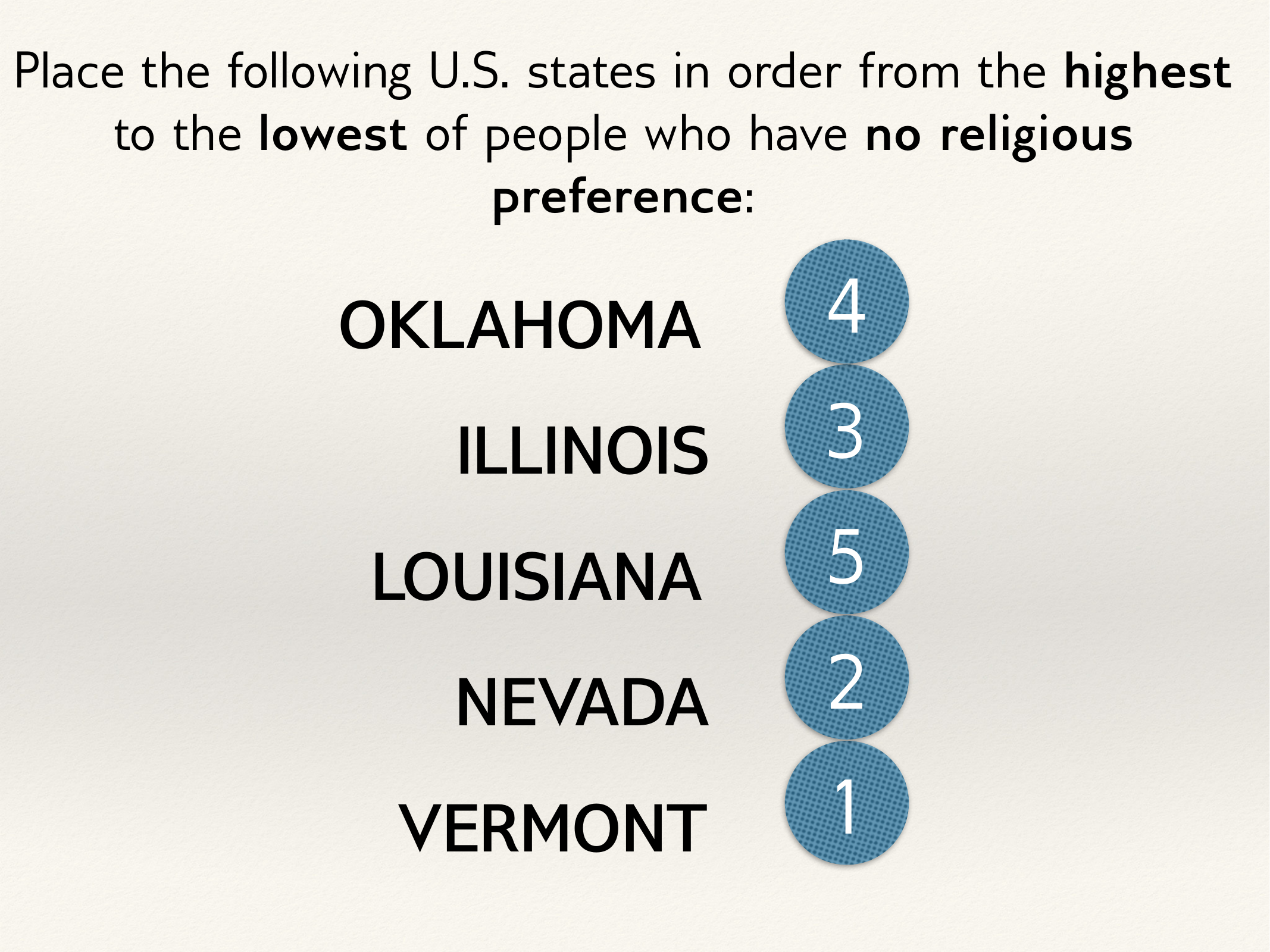

Place the following U.S. states in order from the highest to the lowest of people who have no religious preference:
4
OKLAHOMA
3
ILLINOIS
5
LOUISIANA
2
NEVADA
1
VERMONT